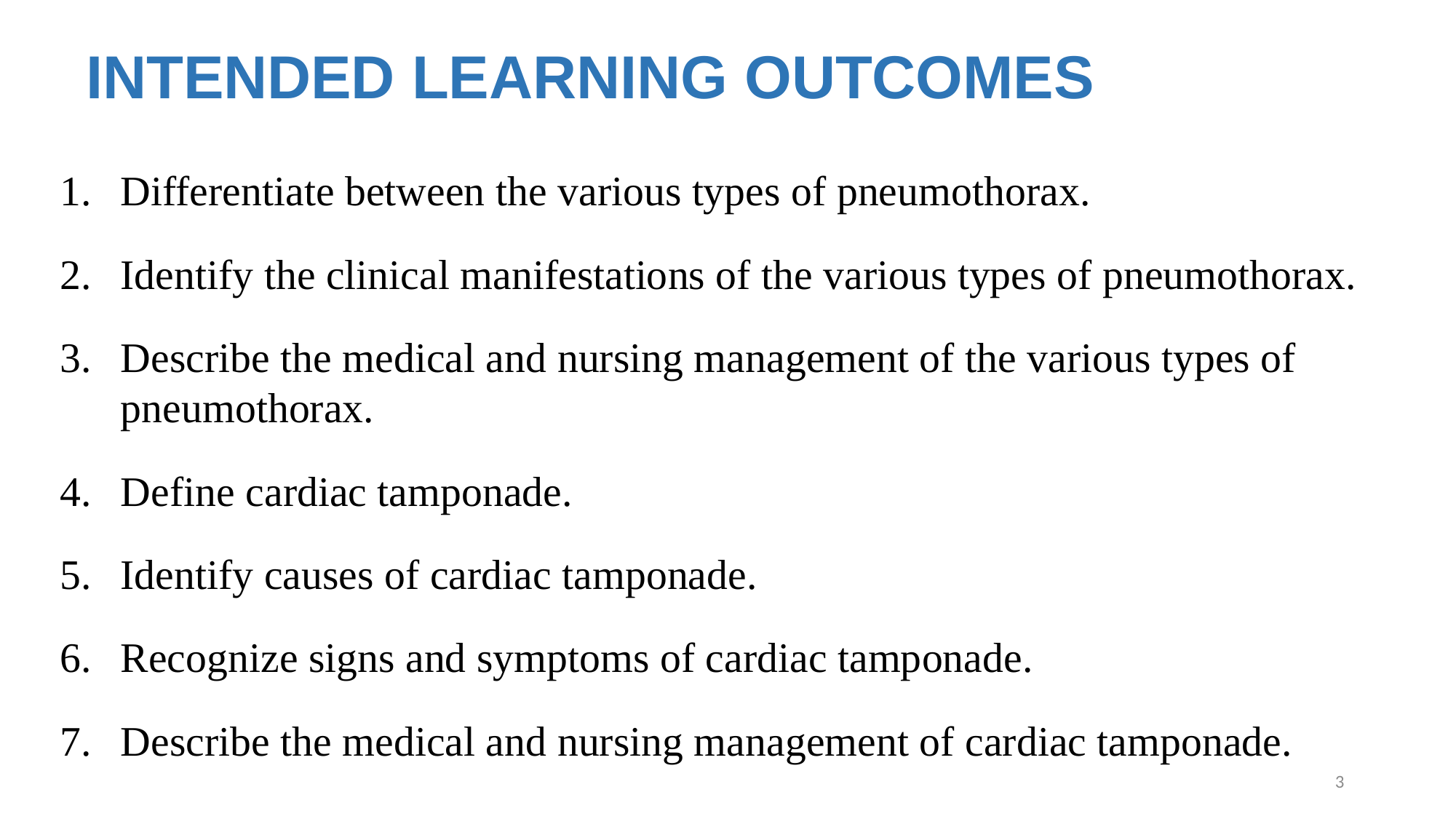

# INTENDED LEARNING OUTCOMES
Differentiate between the various types of pneumothorax.
Identify the clinical manifestations of the various types of pneumothorax.
Describe the medical and nursing management of the various types of pneumothorax.
Define cardiac tamponade.
Identify causes of cardiac tamponade.
Recognize signs and symptoms of cardiac tamponade.
Describe the medical and nursing management of cardiac tamponade.

3